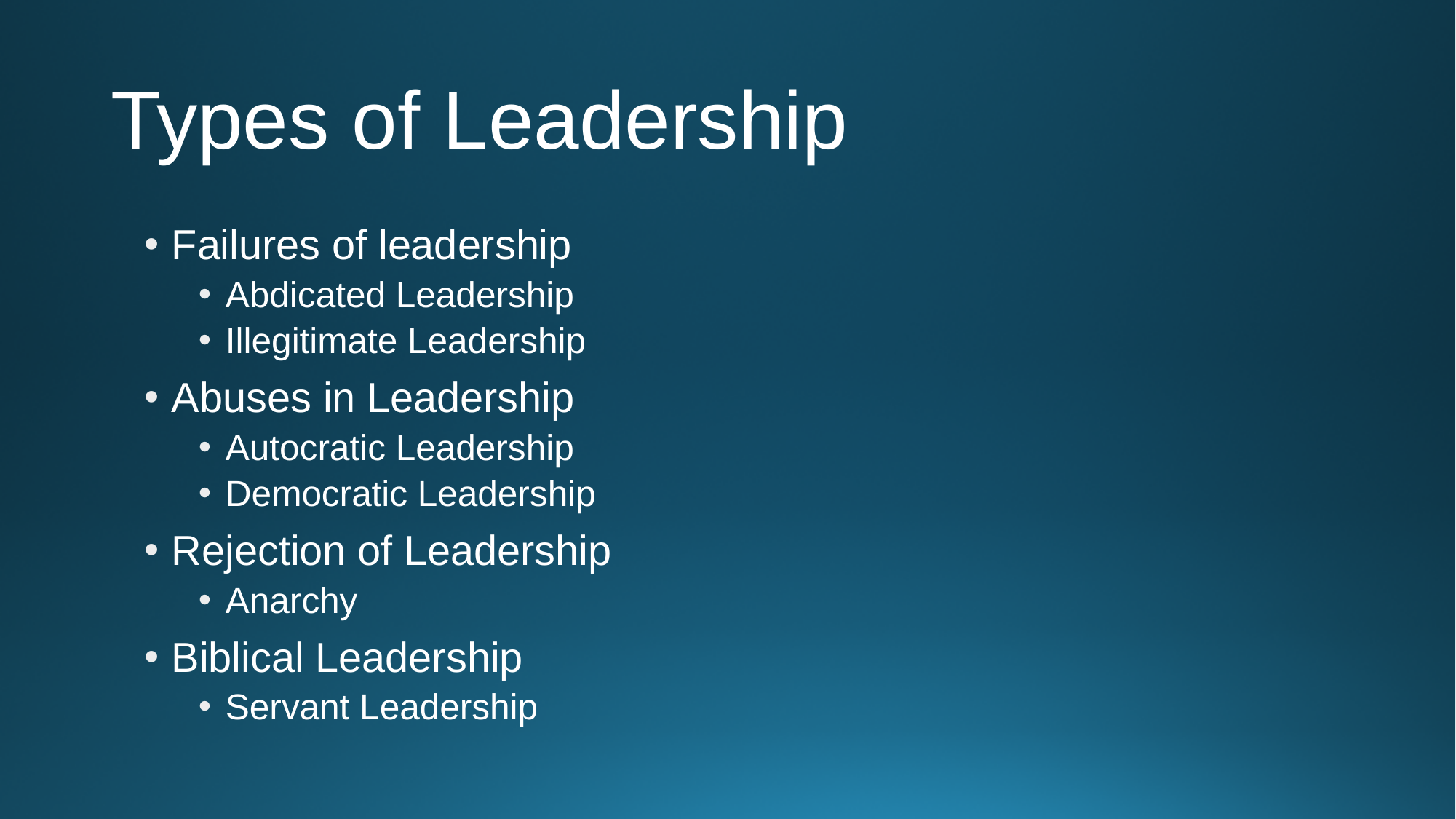

# Types of Leadership
Failures of leadership
Abdicated Leadership
Illegitimate Leadership
Abuses in Leadership
Autocratic Leadership
Democratic Leadership
Rejection of Leadership
Anarchy
Biblical Leadership
Servant Leadership